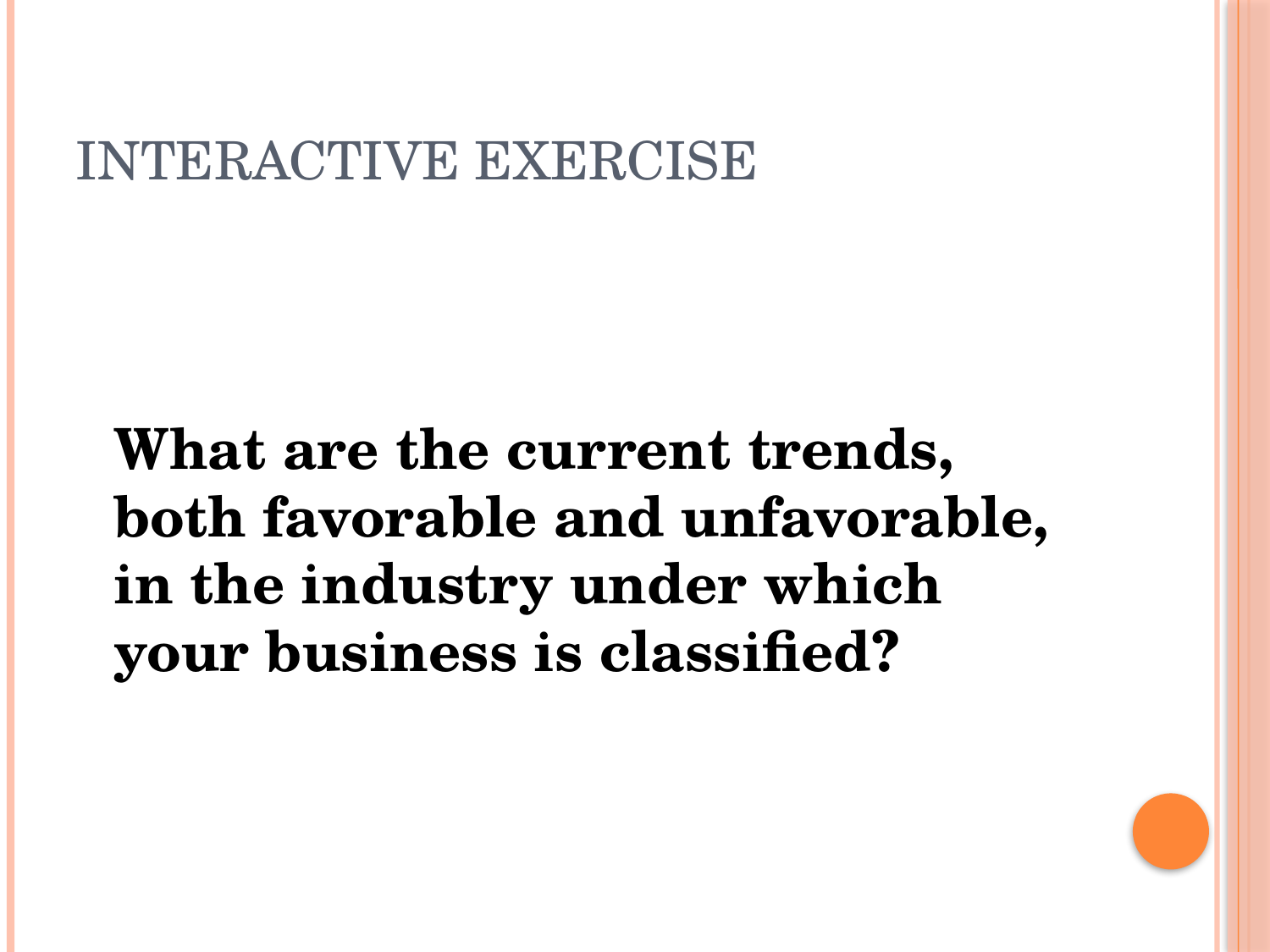

# Interactive Exercise

	What are the current trends, both favorable and unfavorable, in the industry under which your business is classified?